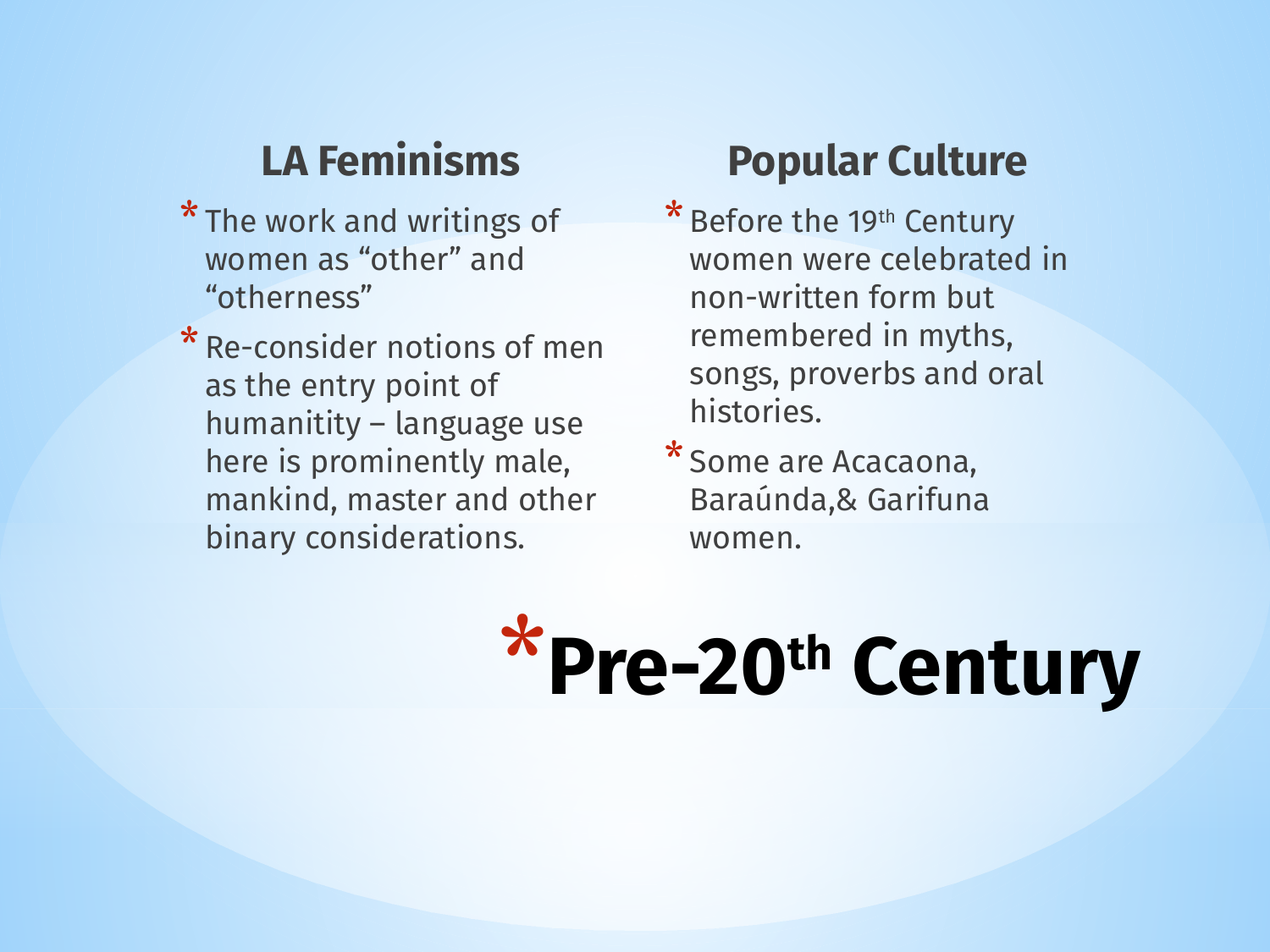

LA Feminisms
Popular Culture
Before the 19th Century women were celebrated in non-written form but remembered in myths, songs, proverbs and oral histories.
Some are Acacaona, Baraúnda,& Garifuna women.
The work and writings of women as “other” and “otherness”
Re-consider notions of men as the entry point of humanitity – language use here is prominently male, mankind, master and other binary considerations.
# Pre-20th Century